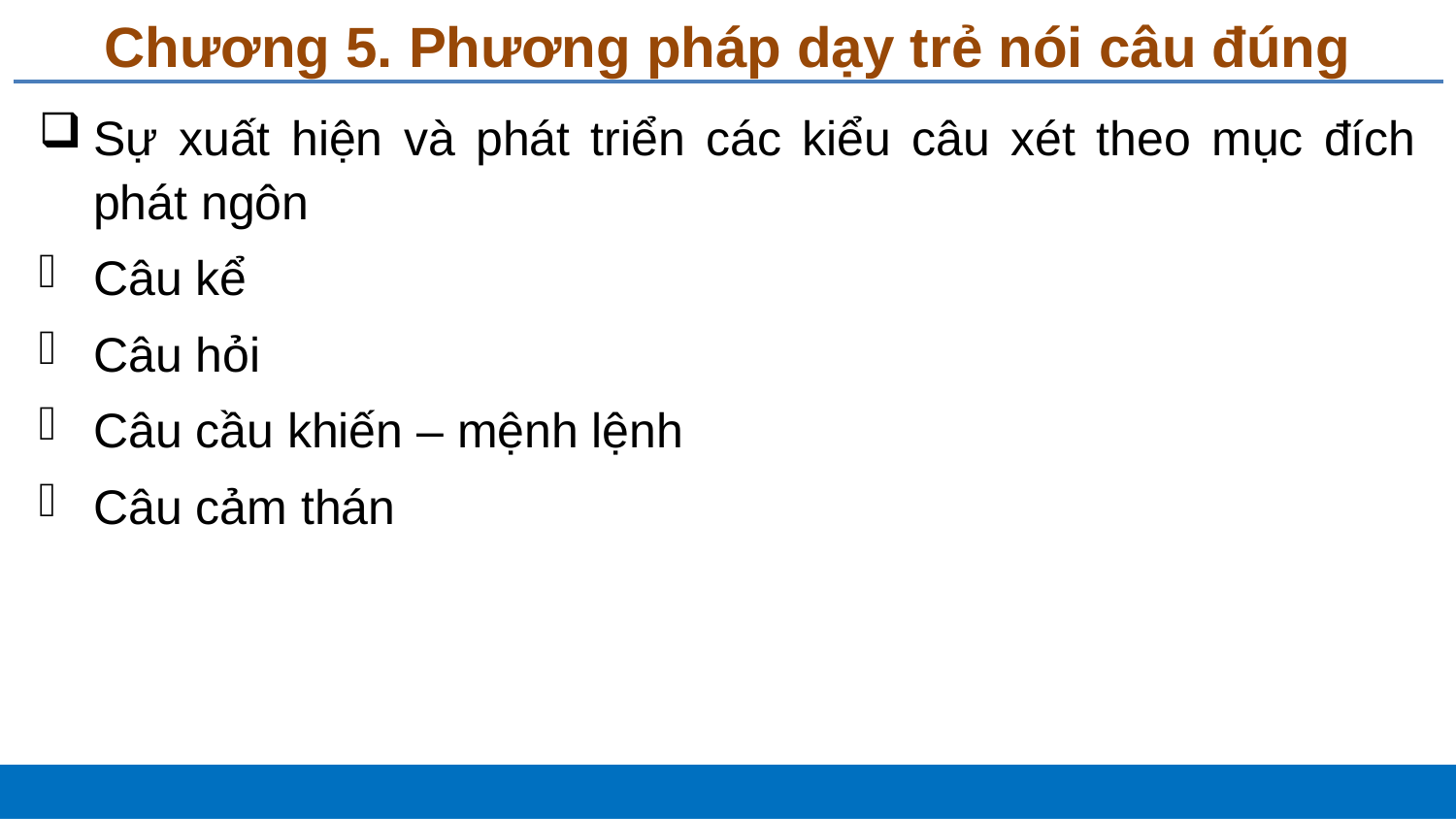

# Chương 5. Phương pháp dạy trẻ nói câu đúng
Sự xuất hiện và phát triển các kiểu câu xét theo mục đích phát ngôn
Câu kể
Câu hỏi
Câu cầu khiến – mệnh lệnh
Câu cảm thán